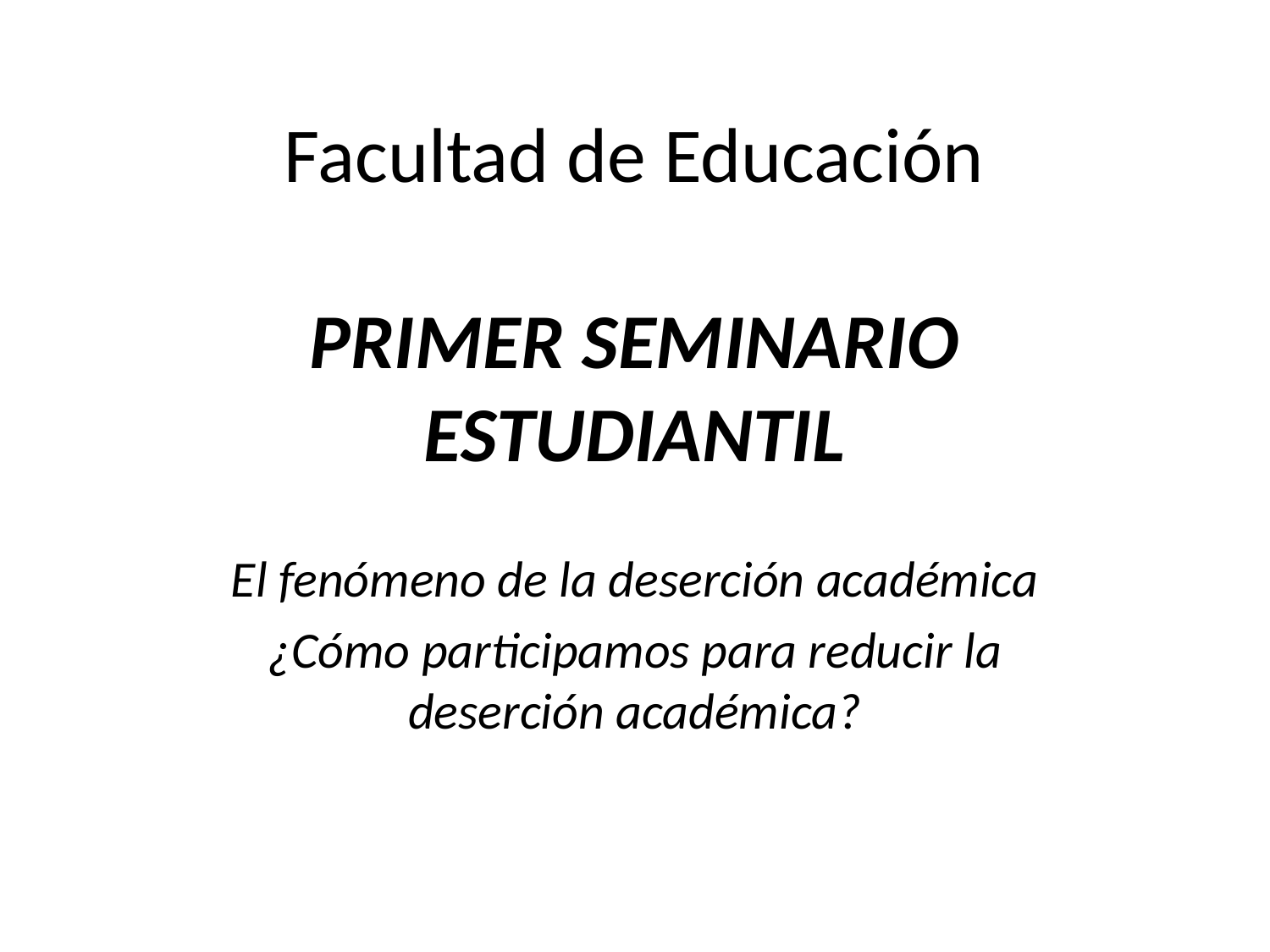

# Facultad de Educación PRIMER SEMINARIO ESTUDIANTIL
El fenómeno de la deserción académica
¿Cómo participamos para reducir la deserción académica?